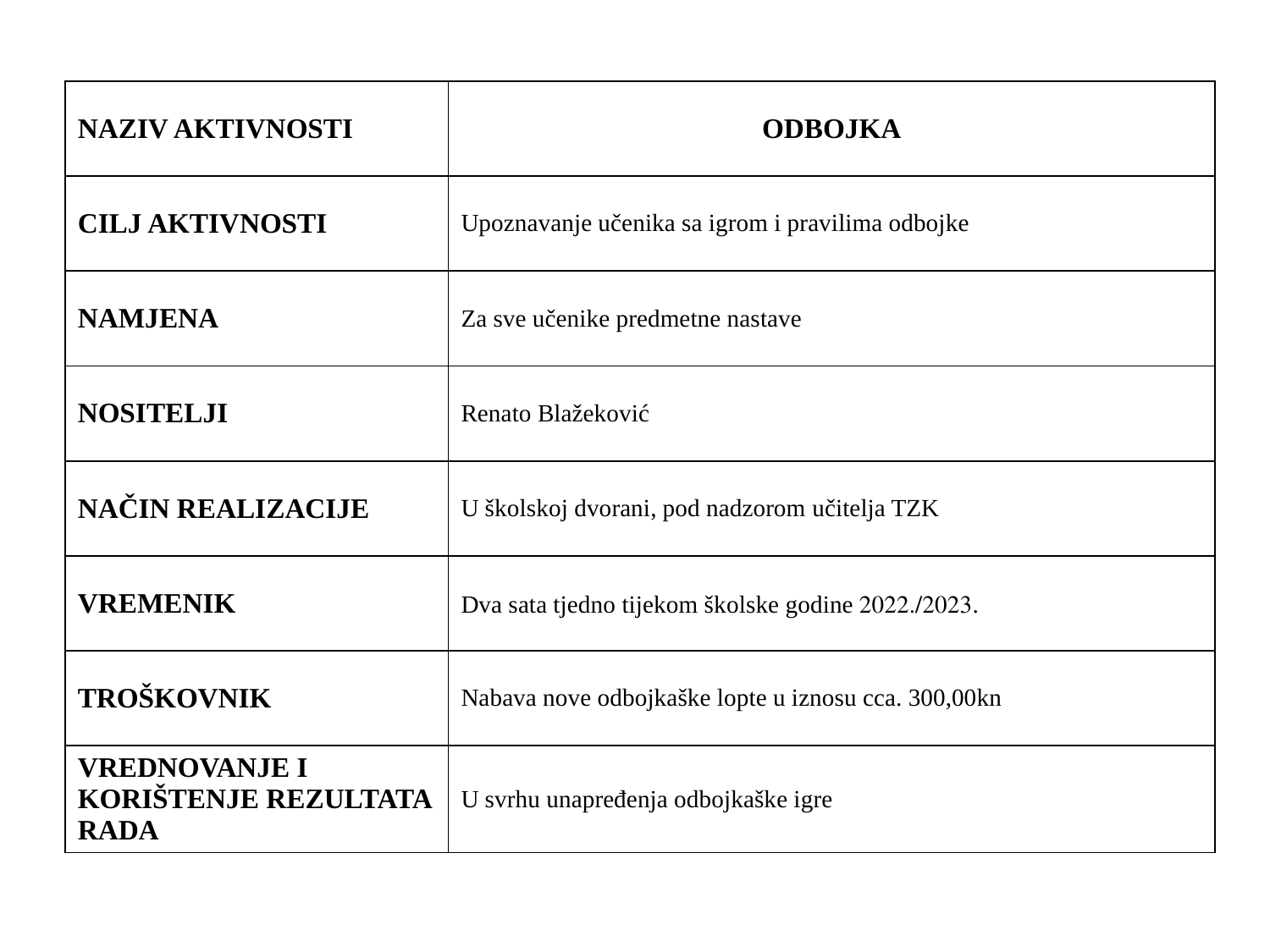

| NAZIV AKTIVNOSTI | ODBOJKA |
| --- | --- |
| CILJ AKTIVNOSTI | Upoznavanje učenika sa igrom i pravilima odbojke |
| NAMJENA | Za sve učenike predmetne nastave |
| NOSITELJI | Renato Blažeković |
| NAČIN REALIZACIJE | U školskoj dvorani, pod nadzorom učitelja TZK |
| VREMENIK | Dva sata tjedno tijekom školske godine ​2022./2023. |
| TROŠKOVNIK | Nabava nove odbojkaške lopte u iznosu cca. 300,00kn |
| VREDNOVANJE I KORIŠTENJE REZULTATA RADA | U svrhu unapređenja odbojkaške igre |